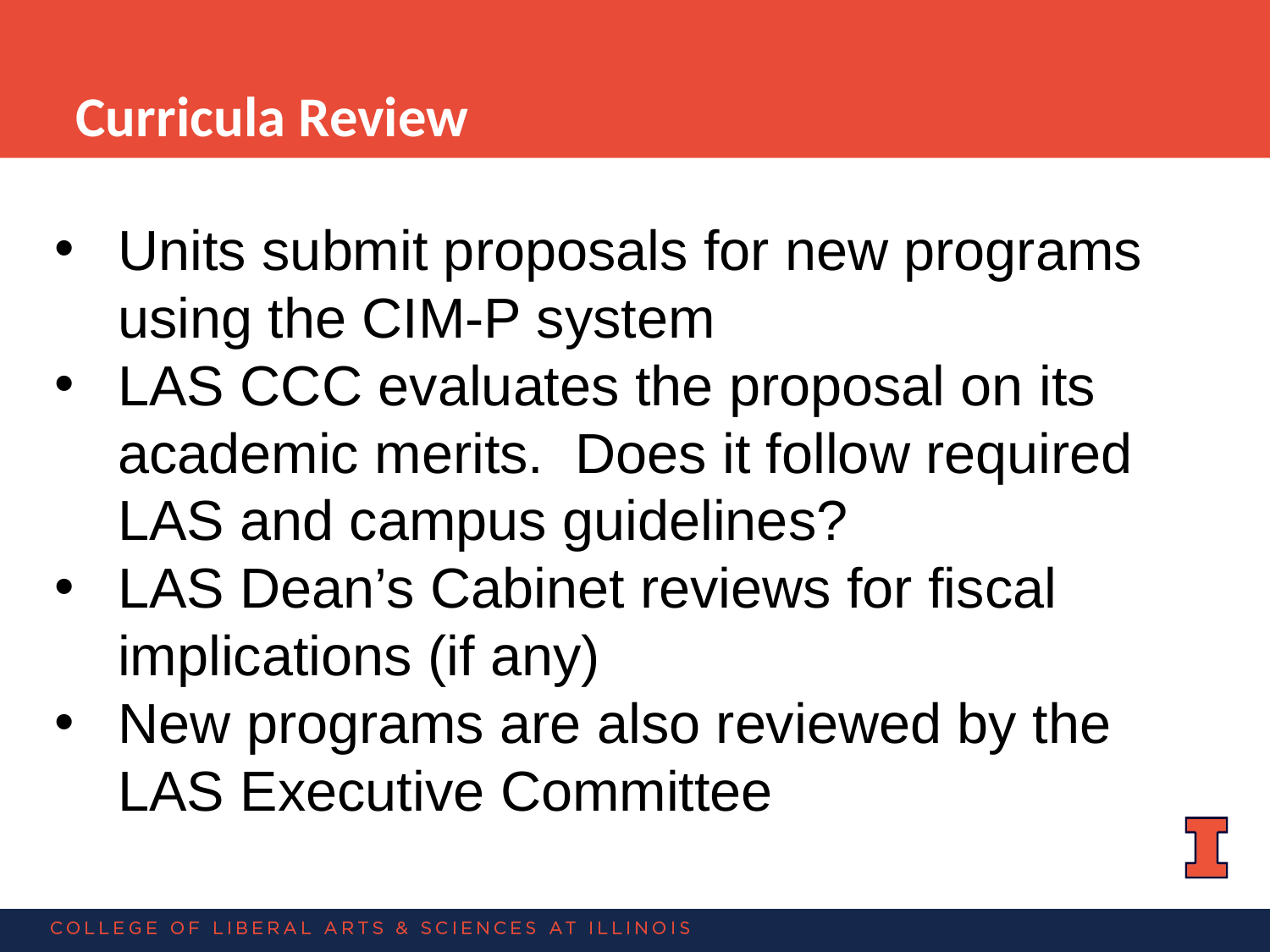

Curricula Review
Units submit proposals for new programs using the CIM-P system
LAS CCC evaluates the proposal on its academic merits.  Does it follow required LAS and campus guidelines?
LAS Dean’s Cabinet reviews for fiscal implications (if any)
New programs are also reviewed by the LAS Executive Committee